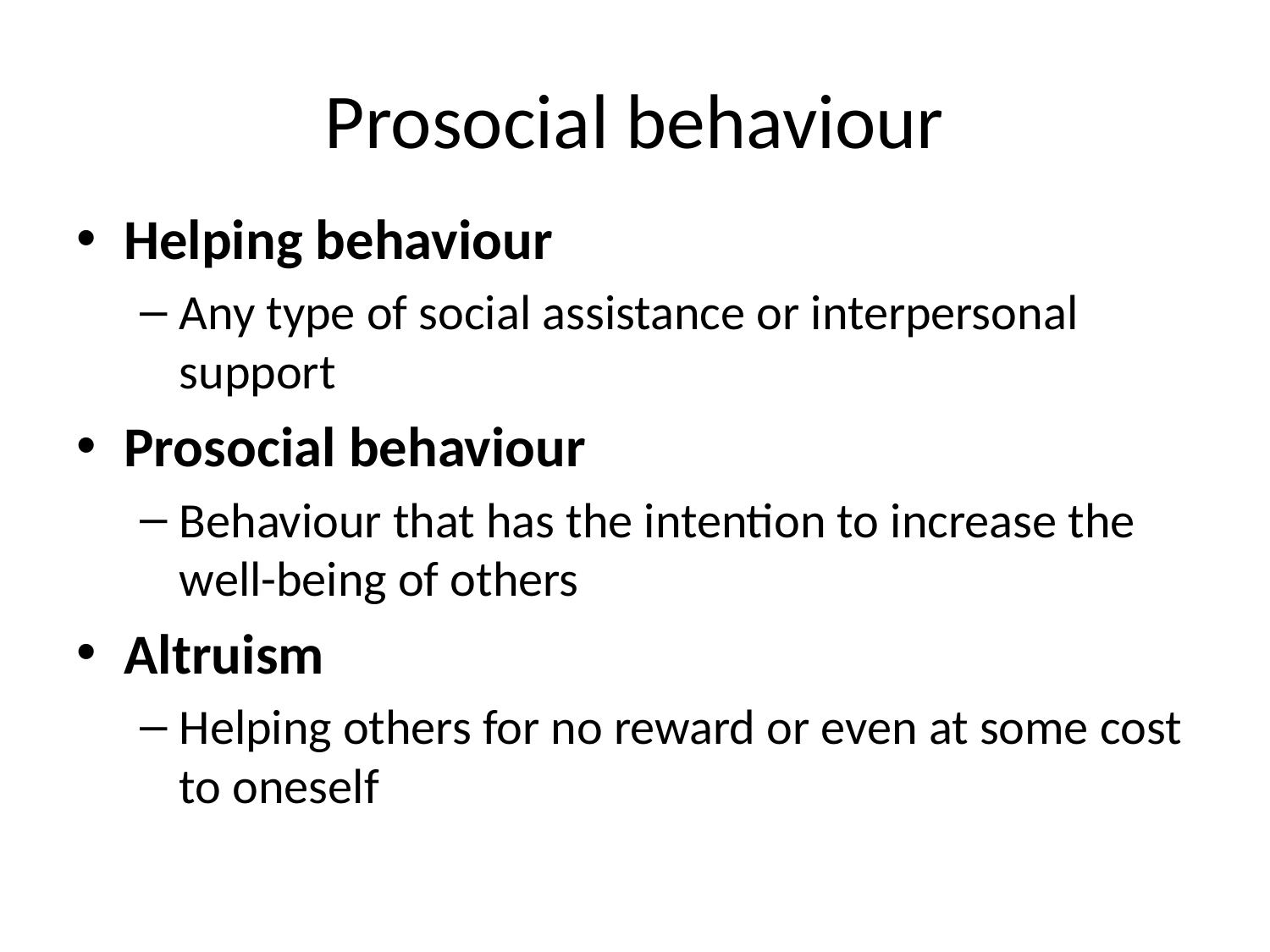

# Prosocial behaviour
Helping behaviour
Any type of social assistance or interpersonal support
Prosocial behaviour
Behaviour that has the intention to increase the well-being of others
Altruism
Helping others for no reward or even at some cost to oneself